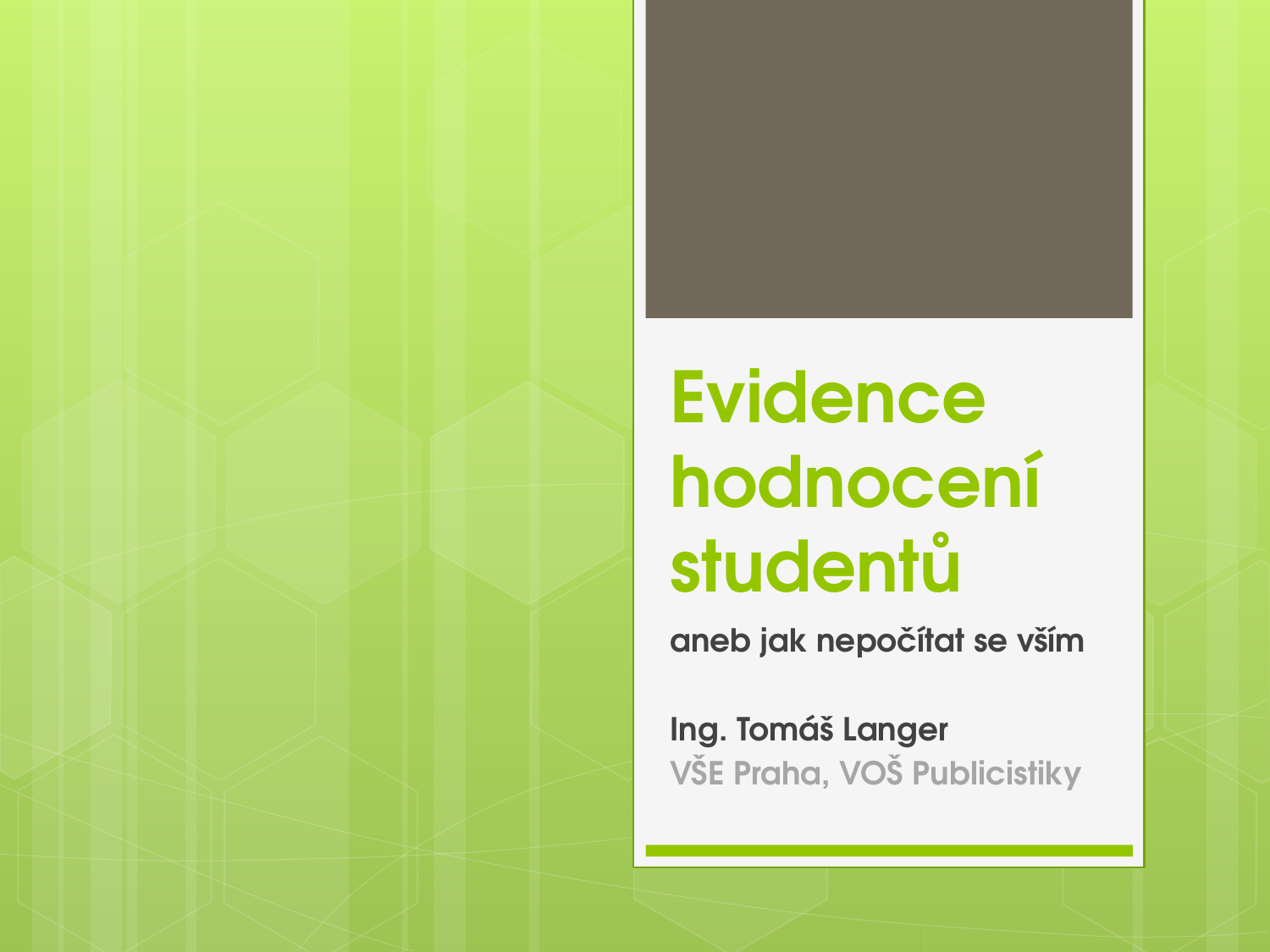

# Evidence hodnocení studentů
aneb jak nepočítat se vším

Ing. Tomáš Langer
VŠE Praha, VOŠ Publicistiky